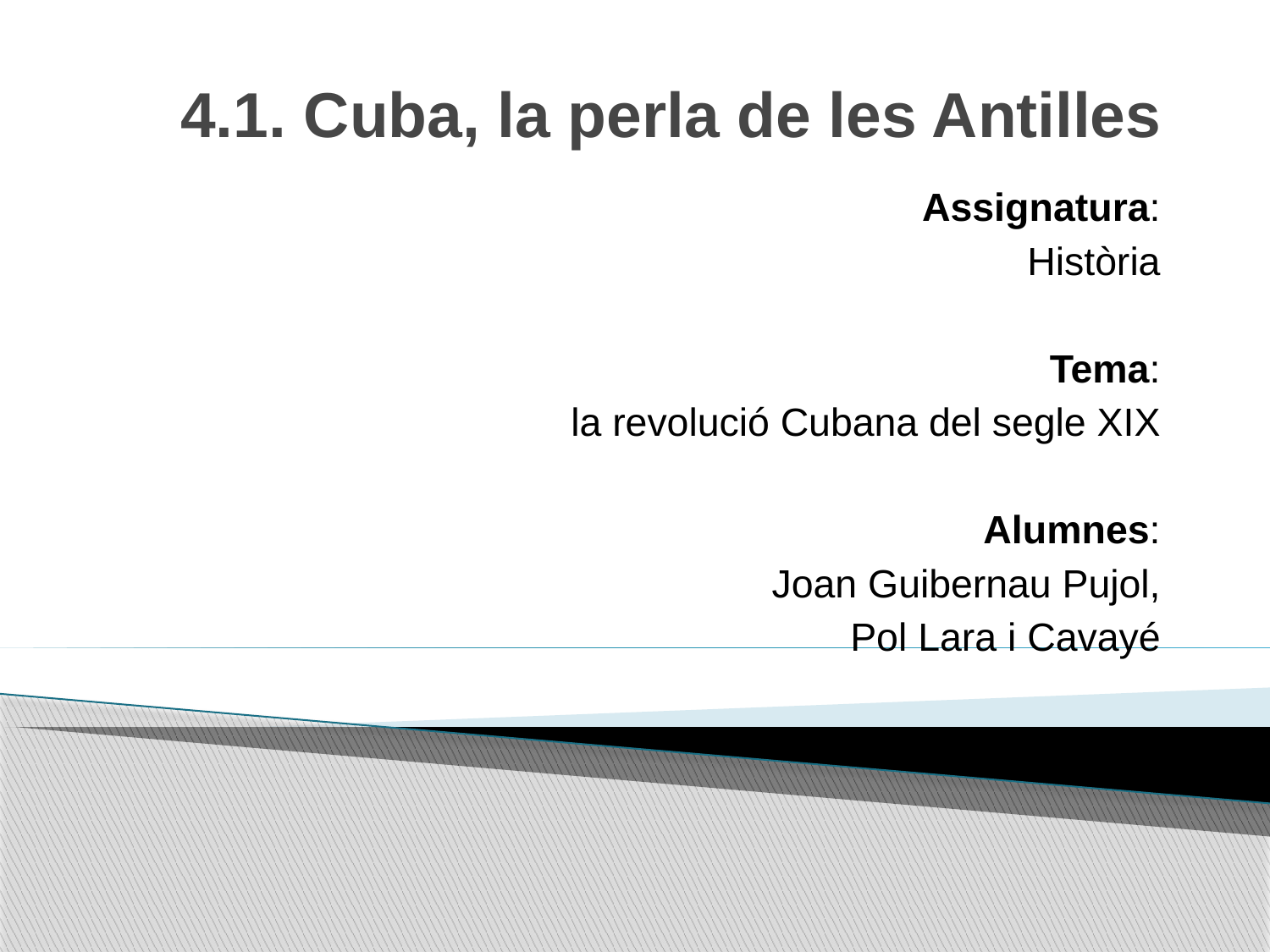

# 4.1. Cuba, la perla de les Antilles
Assignatura:
Història

Tema:
la revolució Cubana del segle XIX

Alumnes:
Joan Guibernau Pujol,
Pol Lara i Cavayé